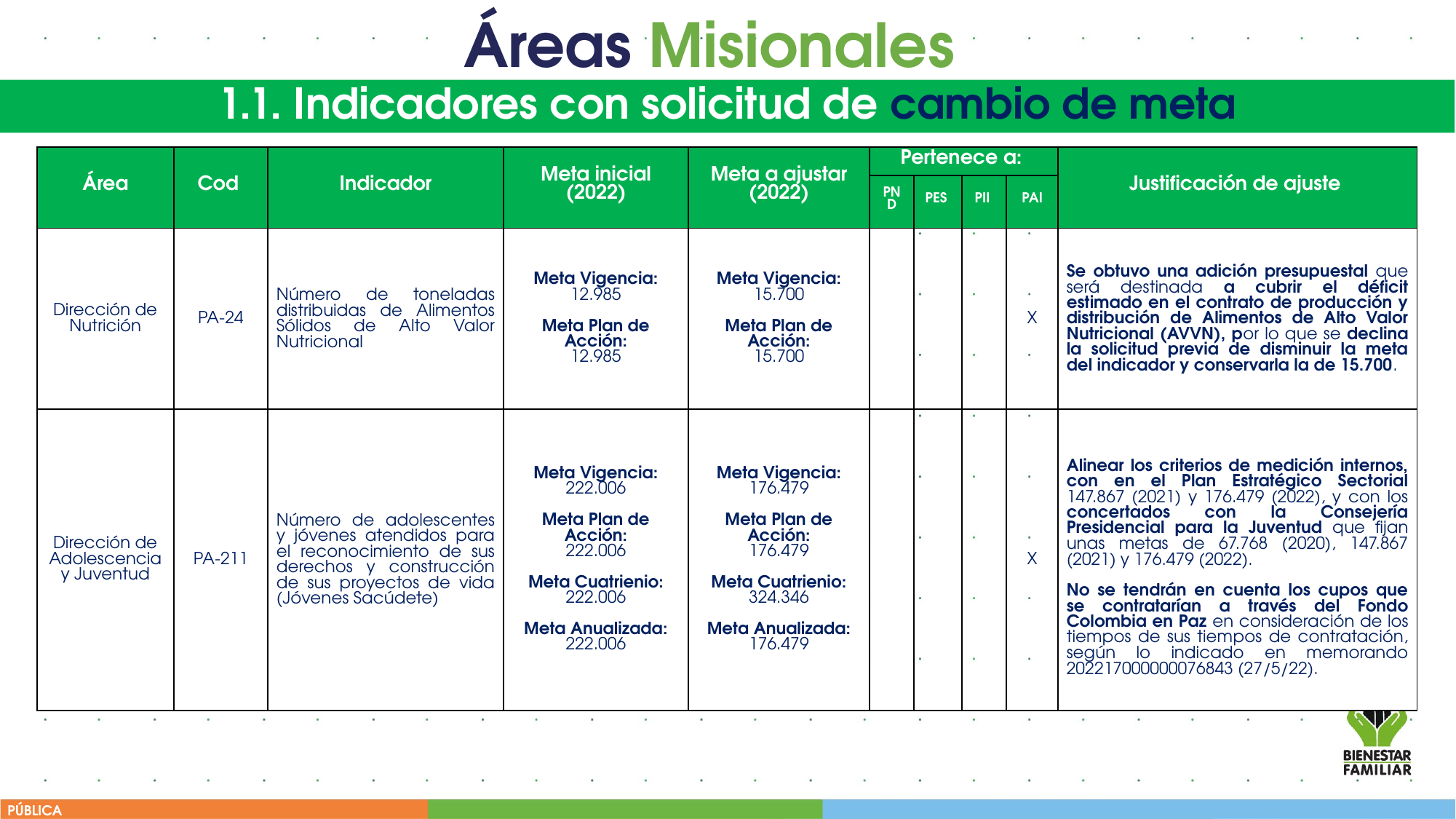

Áreas Misionales
1.1. Indicadores con solicitud de cambio de meta
| Área | Cod | Indicador | Meta inicial (2022) | Meta a ajustar (2022) | Pertenece a: |  |  |  | Justificación de ajuste |
| --- | --- | --- | --- | --- | --- | --- | --- | --- | --- |
|  |  |  |  |  | PND | PES | PII | PAI |  |
| Dirección de Nutrición | PA-24 | Número de toneladas distribuidas de Alimentos Sólidos de Alto Valor Nutricional | Meta Vigencia: 12.985 Meta Plan de Acción: 12.985 | Meta Vigencia: 15.700 Meta Plan de Acción: 15.700 |  |  |  | X | Se obtuvo una adición presupuestal que será destinada a cubrir el déficit estimado en el contrato de producción y distribución de Alimentos de Alto Valor Nutricional (AVVN), por lo que se declina la solicitud previa de disminuir la meta del indicador y conservarla la de 15.700. |
| Dirección de Adolescencia y Juventud | PA-211 | Número de adolescentes y jóvenes atendidos para el reconocimiento de sus derechos y construcción de sus proyectos de vida (Jóvenes Sacúdete) | Meta Vigencia: 222.006 Meta Plan de Acción: 222.006 Meta Cuatrienio: 222.006 Meta Anualizada: 222.006 | Meta Vigencia: 176.479 Meta Plan de Acción: 176.479 Meta Cuatrienio: 324.346 Meta Anualizada: 176.479 |  |  |  | X | Alinear los criterios de medición internos, con en el Plan Estratégico Sectorial 147.867 (2021) y 176.479 (2022), y con los concertados con la Consejería Presidencial para la Juventud que fijan unas metas de 67.768 (2020), 147.867 (2021) y 176.479 (2022). No se tendrán en cuenta los cupos que se contratarían a través del Fondo Colombia en Paz en consideración de los tiempos de sus tiempos de contratación, según lo indicado en memorando 202217000000076843 (27/5/22). |
PÚBLICA